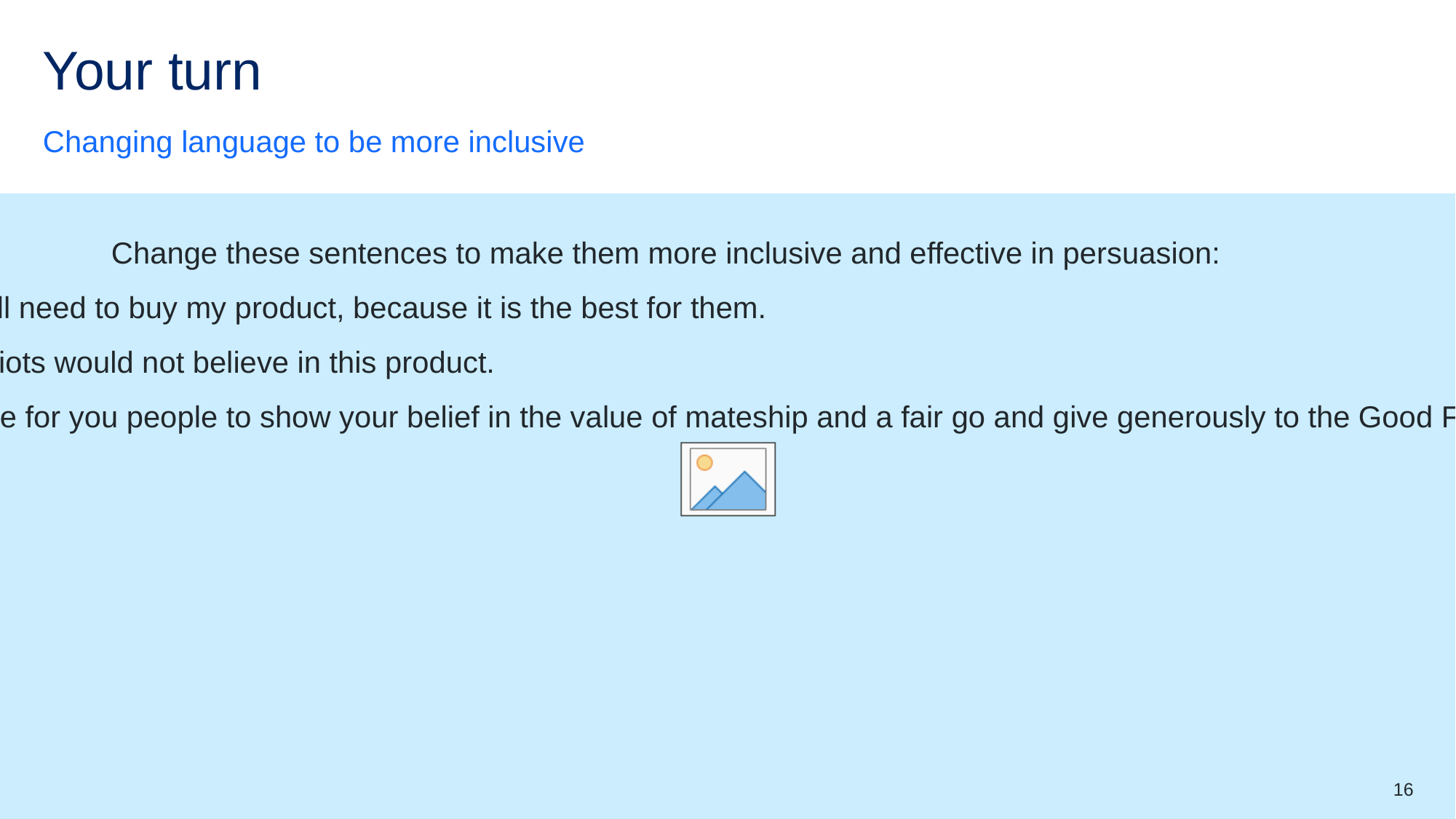

# Your turn (2)
Changing language to be more inclusive
Change these sentences to make them more inclusive and effective in persuasion:
They all need to buy my product, because it is the best for them.
Only idiots would not believe in this product.
It is time for you people to show your belief in the value of mateship and a fair go and give generously to the Good Friday Appeal.
16